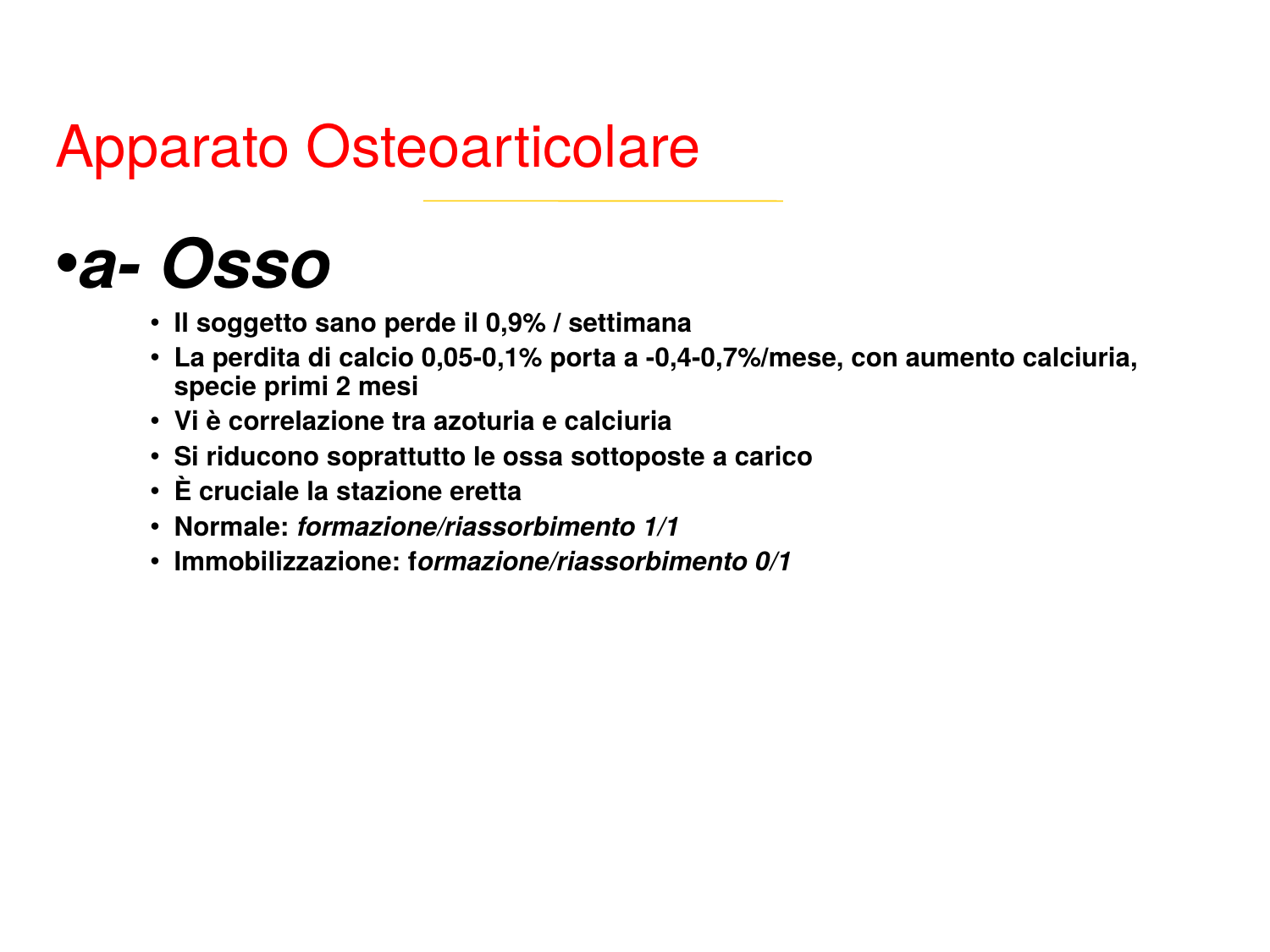

# Apparato Osteoarticolare

a- Osso
Il soggetto sano perde il 0,9% / settimana
La perdita di calcio 0,05-0,1% porta a -0,4-0,7%/mese, con aumento calciuria, specie primi 2 mesi
Vi è correlazione tra azoturia e calciuria
Si riducono soprattutto le ossa sottoposte a carico
È cruciale la stazione eretta
Normale: formazione/riassorbimento 1/1
Immobilizzazione: formazione/riassorbimento 0/1